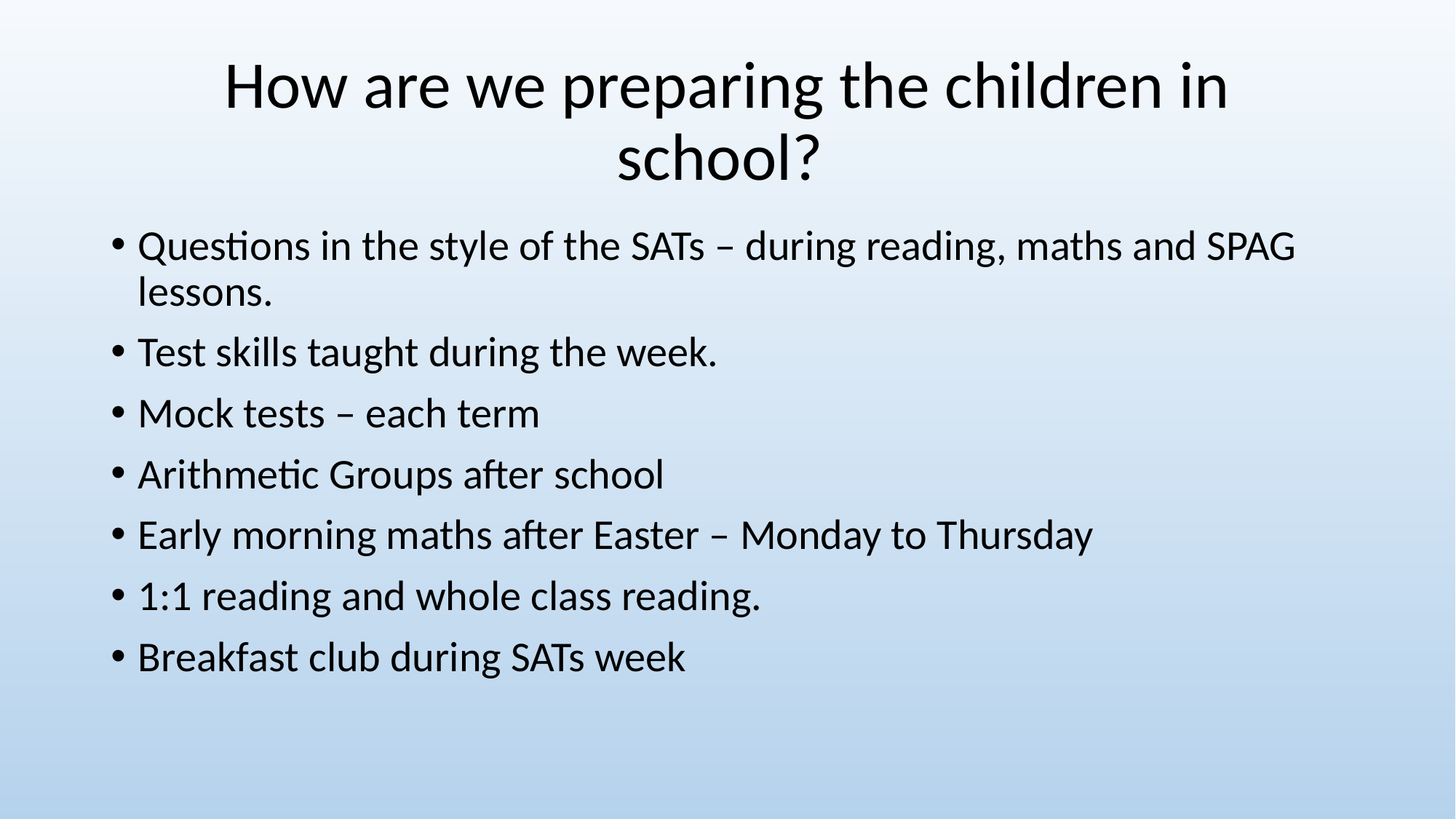

# How are we preparing the children in school?
Questions in the style of the SATs – during reading, maths and SPAG lessons.
Test skills taught during the week.
Mock tests – each term
Arithmetic Groups after school
Early morning maths after Easter – Monday to Thursday
1:1 reading and whole class reading.
Breakfast club during SATs week